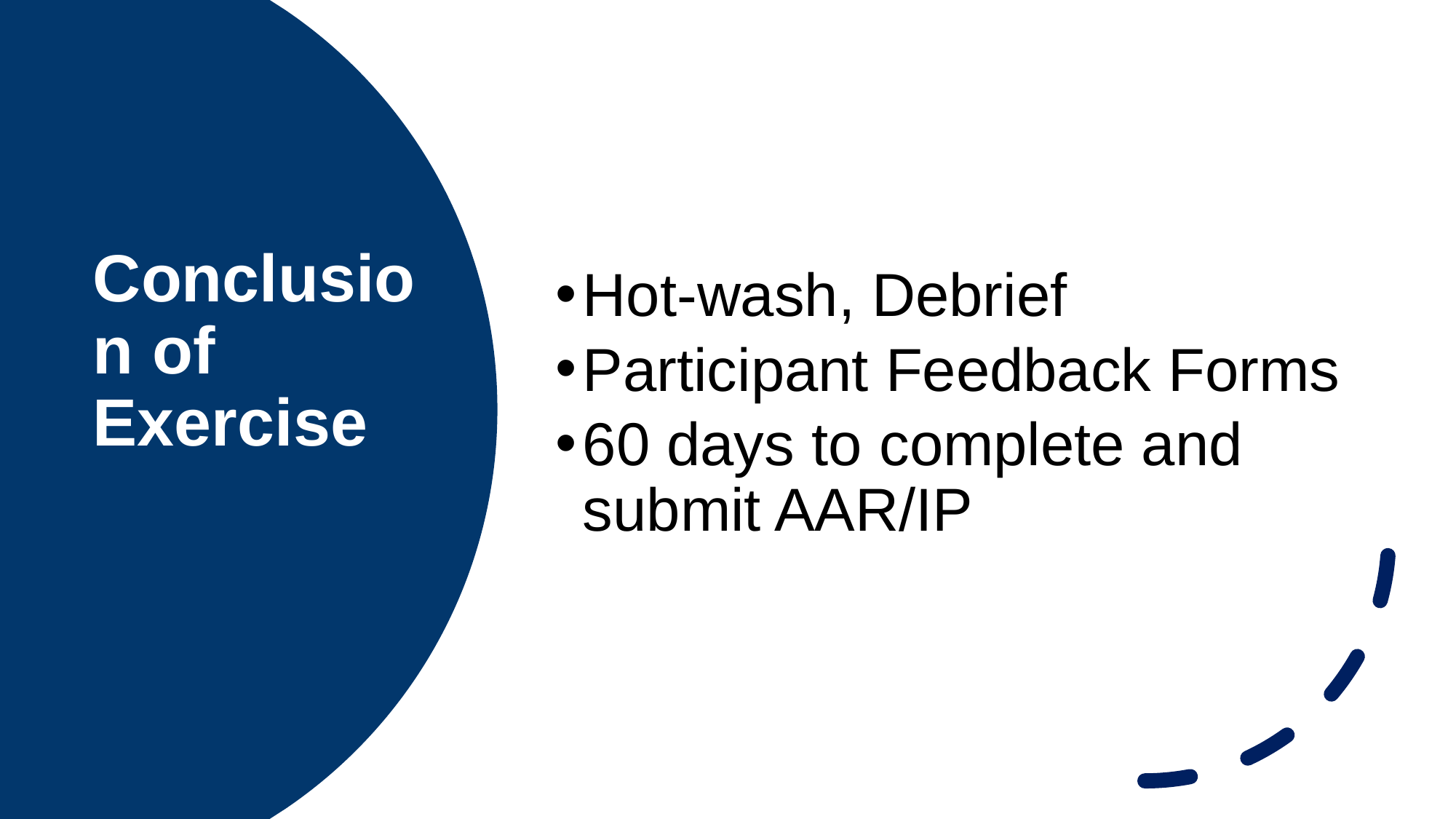

Hot-wash, Debrief
Participant Feedback Forms
60 days to complete and submit AAR/IP
# Conclusion of Exercise